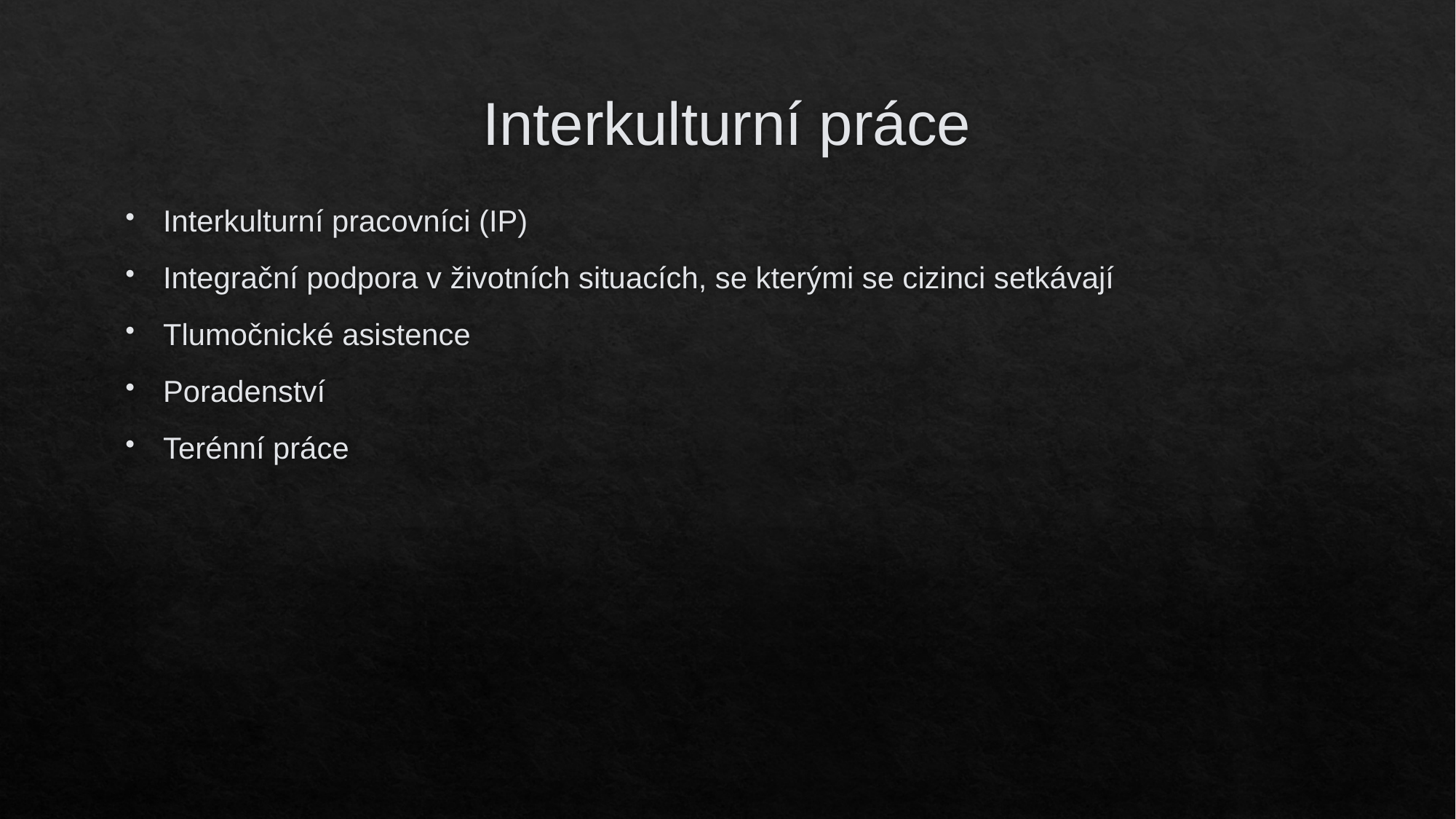

# Interkulturní práce
Interkulturní pracovníci (IP)
Integrační podpora v životních situacích, se kterými se cizinci setkávají
Tlumočnické asistence
Poradenství
Terénní práce